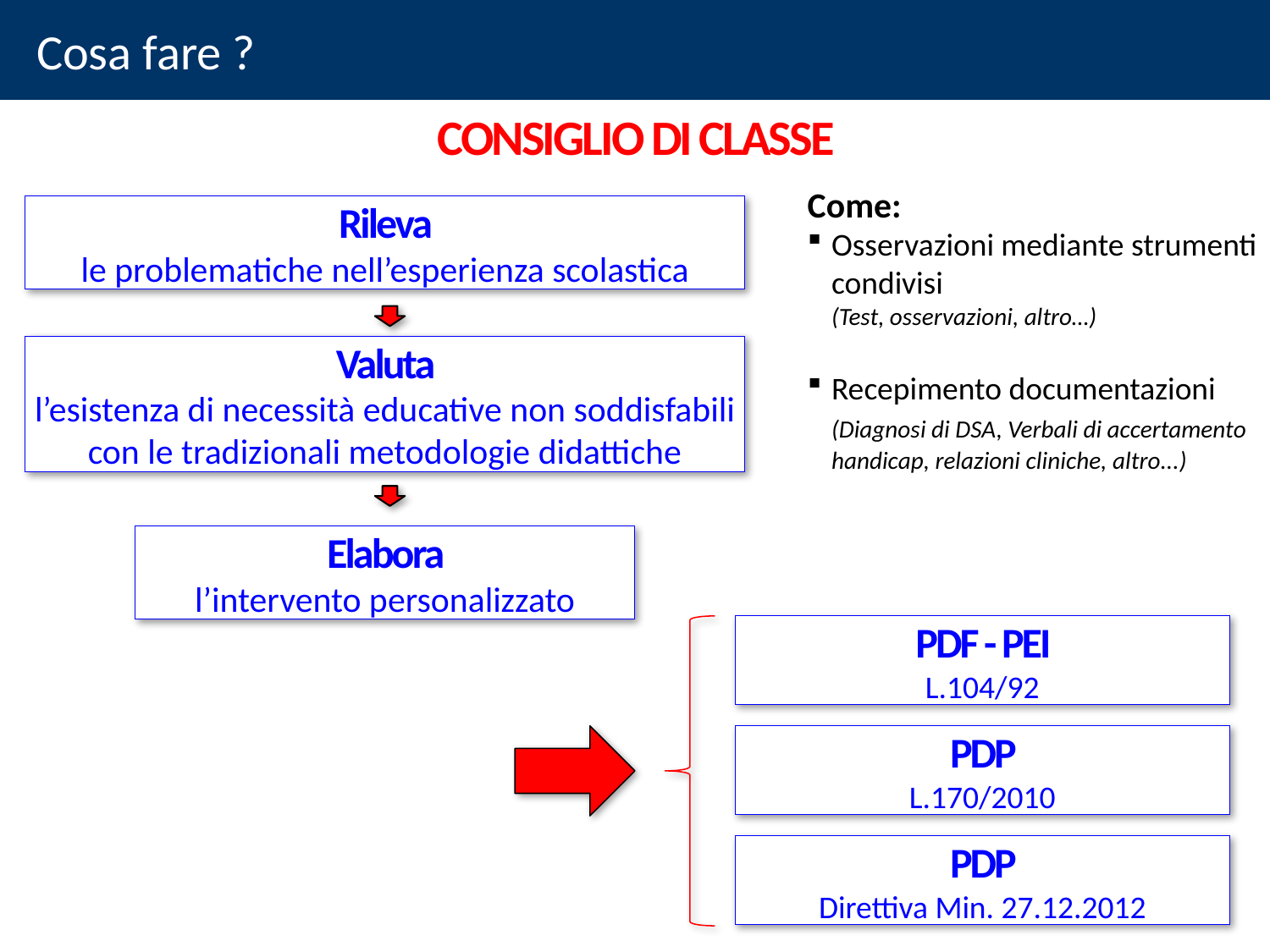

# Cosa fare ?
CONSIGLIO DI CLASSE
Come:
Osservazioni mediante strumenti condivisi
	(Test, osservazioni, altro…)

Recepimento documentazioni
	(Diagnosi di DSA, Verbali di accertamento handicap, relazioni cliniche, altro...)
Rileva
le problematiche nell’esperienza scolastica

Valuta
l’esistenza di necessità educative non soddisfabili con le tradizionali metodologie didattiche

Elabora
l’intervento personalizzato

PDF - PEI
L.104/92

PDP
L.170/2010
PDP
Direttiva Min. 27.12.2012